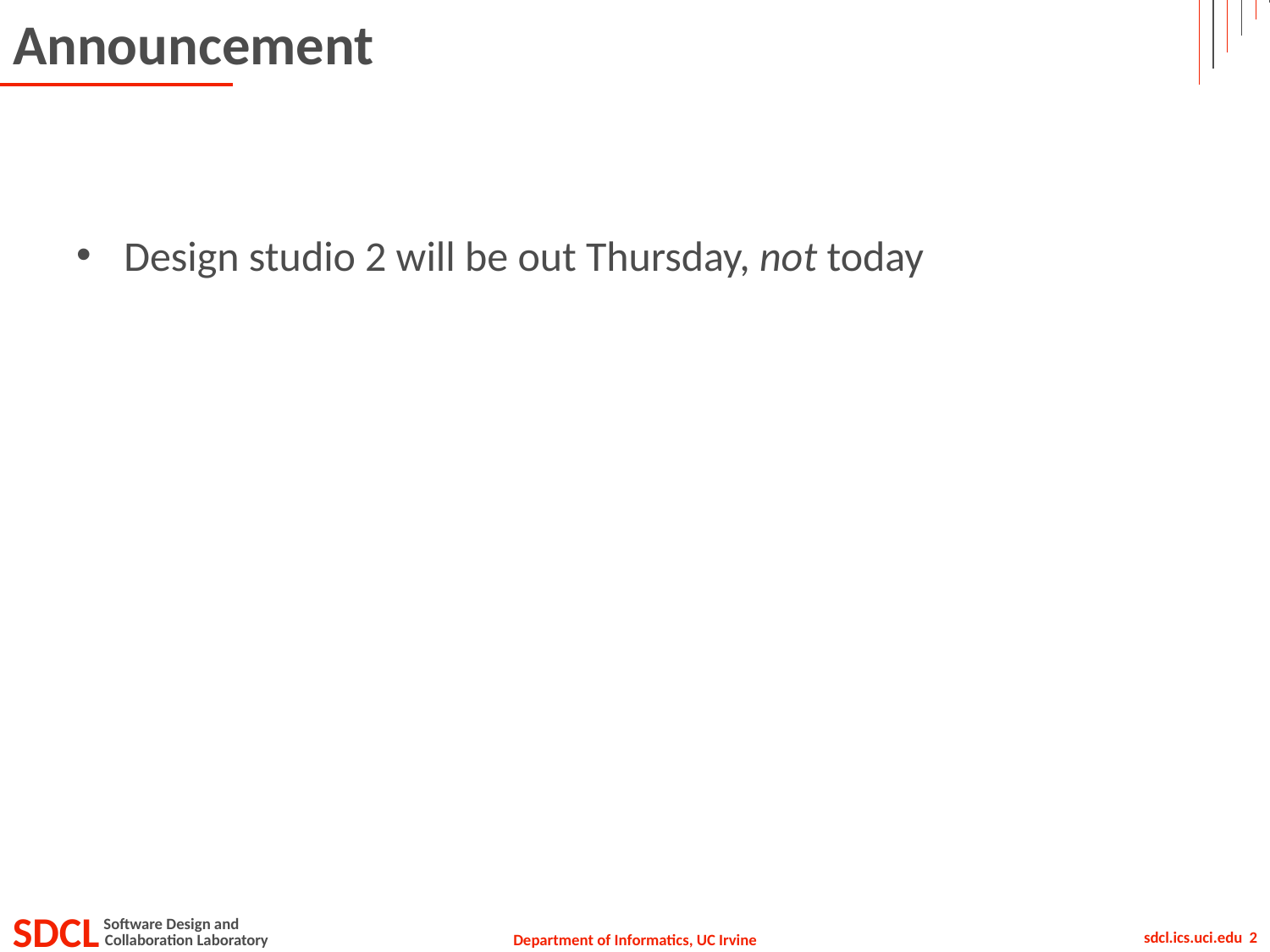

# Announcement
Design studio 2 will be out Thursday, not today